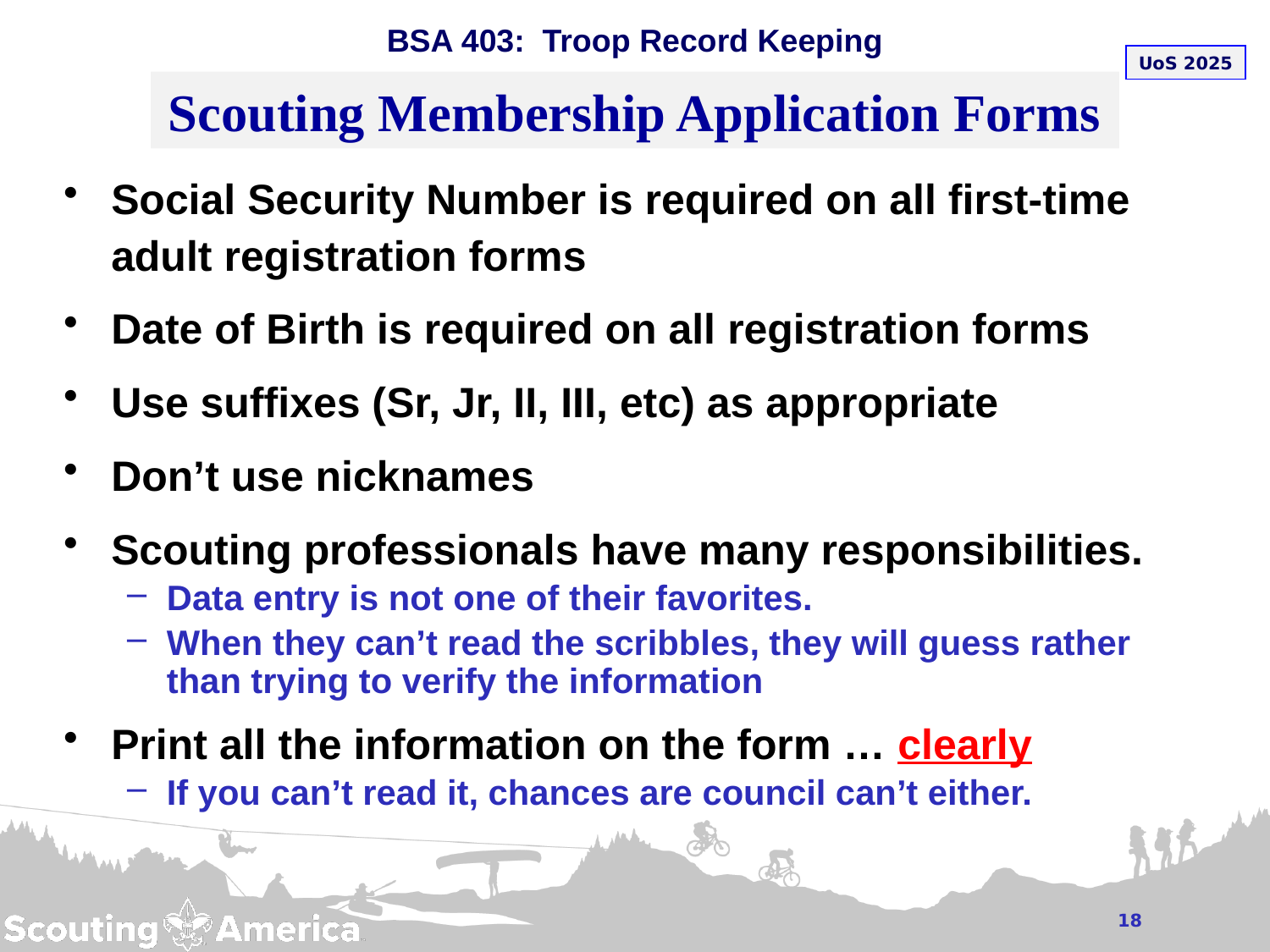

# Scouting Membership Application Forms
Social Security Number is required on all first-time adult registration forms
Date of Birth is required on all registration forms
Use suffixes (Sr, Jr, II, III, etc) as appropriate
Don’t use nicknames
Scouting professionals have many responsibilities.
Data entry is not one of their favorites.
When they can’t read the scribbles, they will guess rather than trying to verify the information
Print all the information on the form … clearly
If you can’t read it, chances are council can’t either.